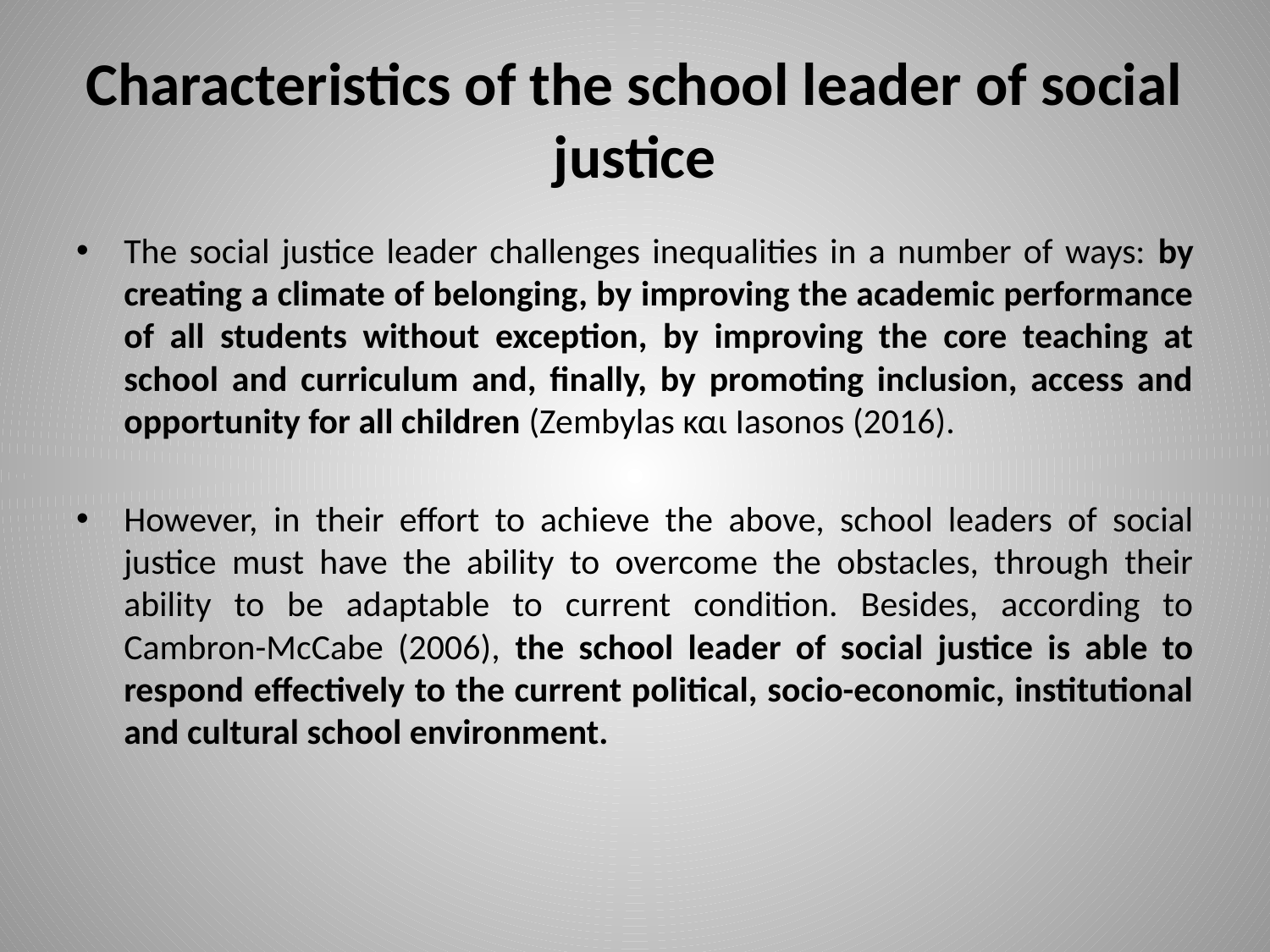

# Characteristics of the school leader of social justice
The social justice leader challenges inequalities in a number of ways: by creating a climate of belonging, by improving the academic performance of all students without exception, by improving the core teaching at school and curriculum and, finally, by promoting inclusion, access and opportunity for all children (Zembylas και Iasonos (2016).

However, in their effort to achieve the above, school leaders of social justice must have the ability to overcome the obstacles, through their ability to be adaptable to current condition. Besides, according to Cambron-McCabe (2006), the school leader of social justice is able to respond effectively to the current political, socio-economic, institutional and cultural school environment.